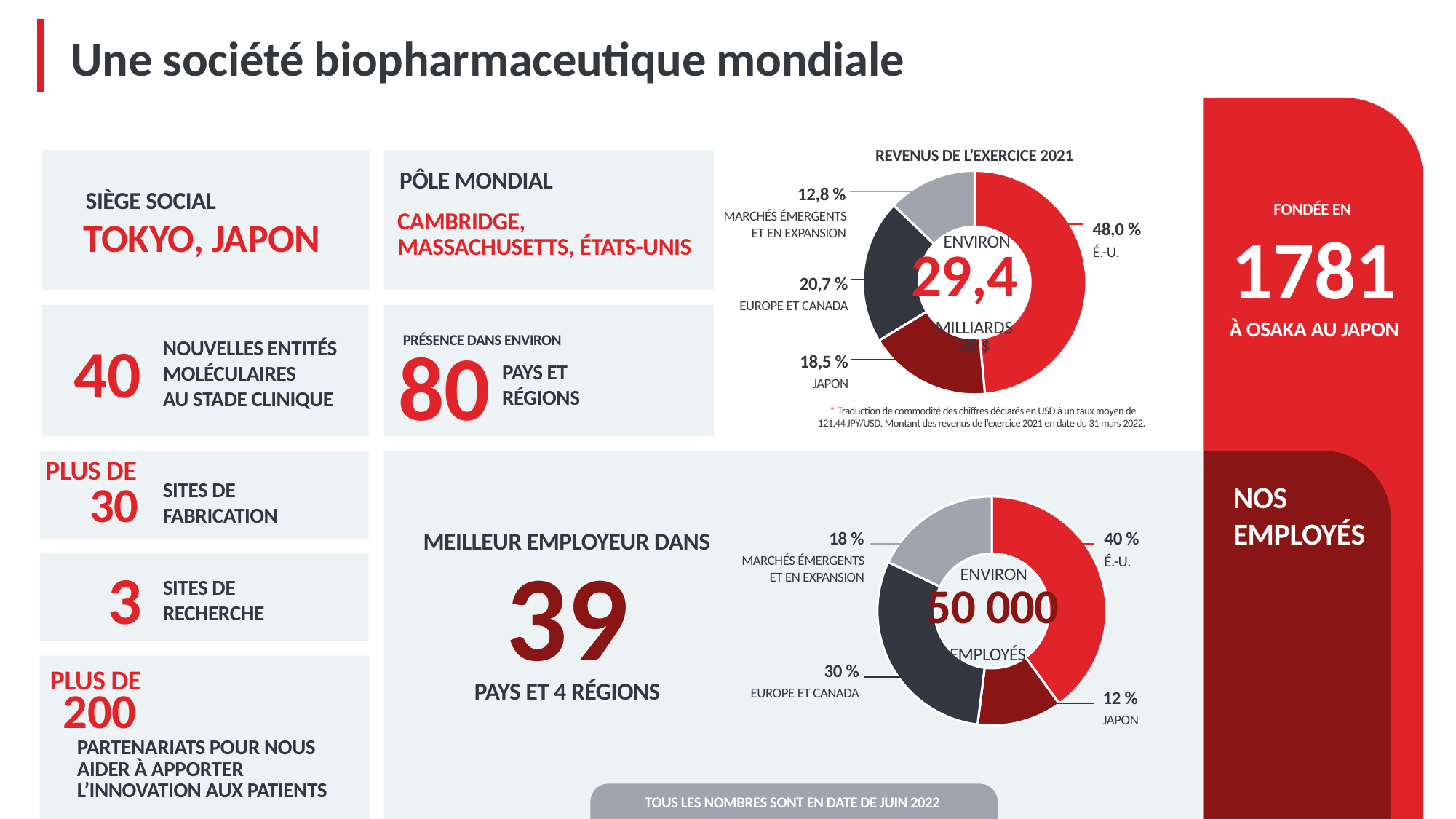

Une société biopharmaceutique mondiale

FONDÉE EN
1781
À OSAKA AU JAPON
REVENUS DE L’EXERCICE 2021

### Chart

| Category | Sales |
|---|---|
| US | 49.0 |
| Japan | 18.0 |
| EU & Can | 21.0 |
| Emerging | 13.0 |
12,8 %
Marchés émergents et en expansion
48,0 %
É.-U.
20,7 %
EUROPE ET CANADA
18,5 %
JAPON
*
ENVIRON

29,4
milliards de $
* Traduction de commodité des chiffres déclarés en USD à un taux moyen de 121,44 JPY/USD. Montant des revenus de l’exercice 2021 en date du 31 mars 2022.

PÔLE MONDIAL
SIÈGE SOCIAL
CAMBRIDGE, MASSACHUSETTS, ÉTATS-UNIS
TOKYO, JAPON

80
40
PRÉSENCE DANS ENVIRON
NOUVELLES ENTITÉS MOLÉCULAIRES AU STADE CLINIQUE
PAYS ET RÉGIONS
PLUS DE

30
SITES DE FABRICATION
NOS EMPLOYÉS

### Chart

| Category | Sales |
|---|---|
| US | 40.0 |
| Japan | 12.0 |
| EU & Can | 30.0 |
| RoW | 18.0 |
18 %
Marchés émergents et en expansion
40 %
É.-U.
30 %
EUROPE ET CANADA
12 %
JAPON
50 000
EMPLOYÉS
ENVIRON
MEILLEUR EMPLOYEUR DANS
39
3

SITES DE RECHERCHE

PLUS DE
200
PAYS ET 4 RÉGIONS
PARTENARIATS POUR NOUS AIDER À APPORTER L’INNOVATION AUX PATIENTS

TOUS LES NOMBRES SONT EN DATE DE JUIN 2022